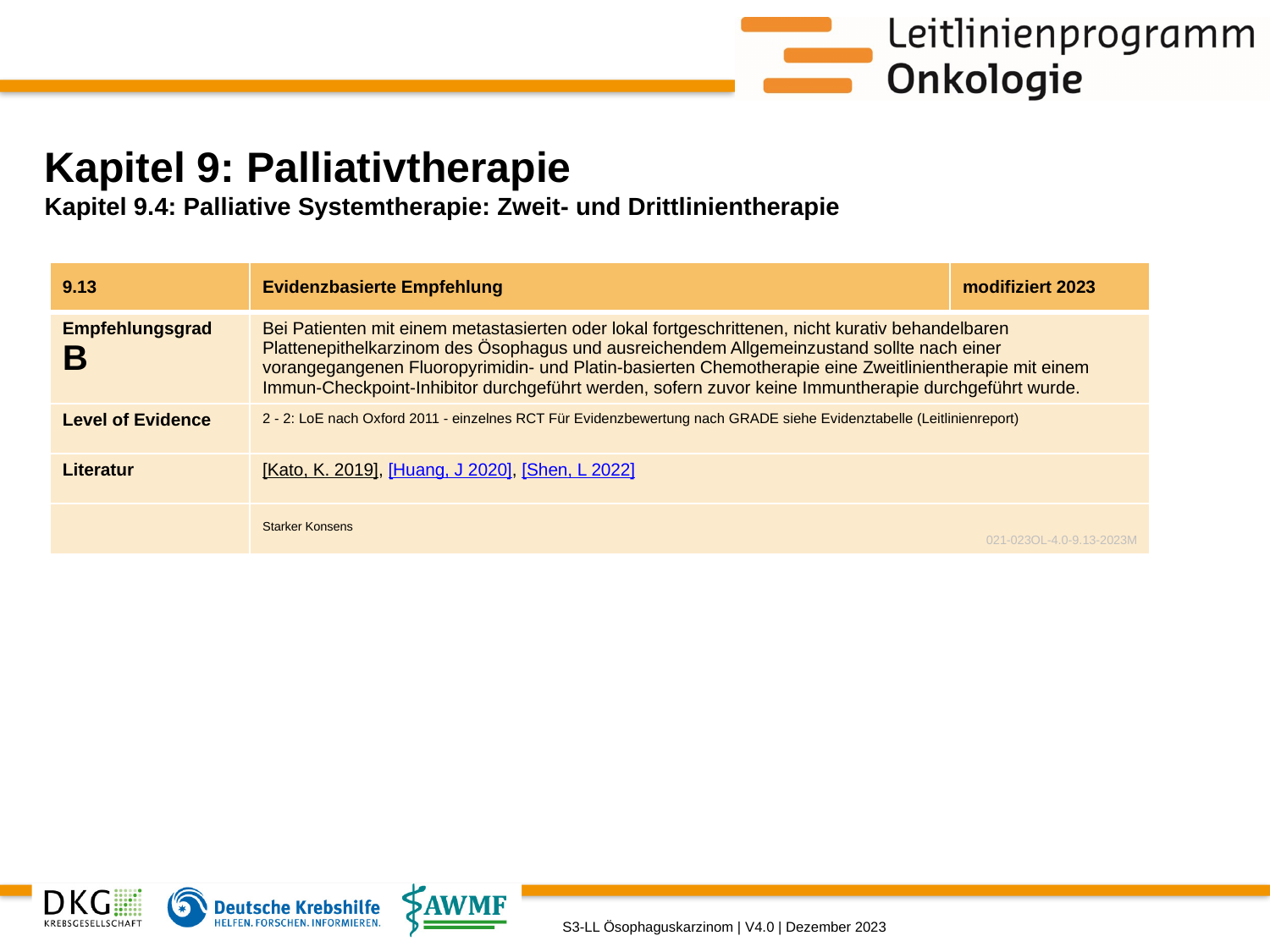

# Kapitel 9: Palliativtherapie
Kapitel 9.4: Palliative Systemtherapie: Zweit- und Drittlinientherapie
| 9.13 | Evidenzbasierte Empfehlung | modifiziert 2023 |
| --- | --- | --- |
| Empfehlungsgrad B | Bei Patienten mit einem metastasierten oder lokal fortgeschrittenen, nicht kurativ behandelbaren Plattenepithelkarzinom des Ösophagus und ausreichendem Allgemeinzustand sollte nach einer vorangegangenen Fluoropyrimidin- und Platin-basierten Chemotherapie eine Zweitlinientherapie mit einem Immun-Checkpoint-Inhibitor durchgeführt werden, sofern zuvor keine Immuntherapie durchgeführt wurde. |  |
| Level of Evidence | 2 - 2: LoE nach Oxford 2011 - einzelnes RCT Für Evidenzbewertung nach GRADE siehe Evidenztabelle (Leitlinienreport) |  |
| Literatur | [Kato, K. 2019], [Huang, J 2020], [Shen, L 2022] |  |
|  | Starker Konsens 021-023OL-4.0-9.13-2023M |  |
S3-LL Ösophaguskarzinom | V4.0 | Dezember 2023